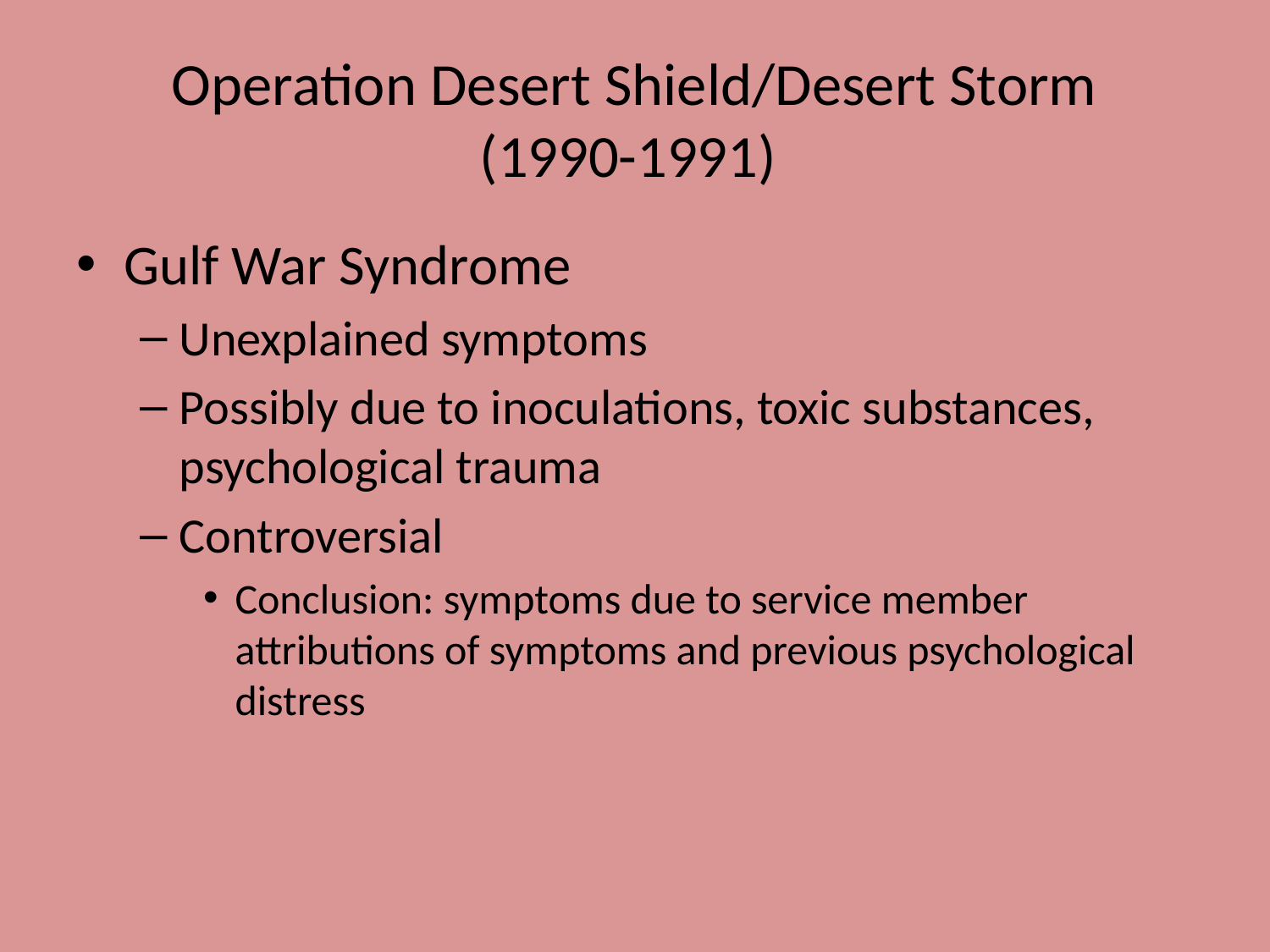

# Operation Desert Shield/Desert Storm (1990-1991)
Gulf War Syndrome
Unexplained symptoms
Possibly due to inoculations, toxic substances, psychological trauma
Controversial
Conclusion: symptoms due to service member attributions of symptoms and previous psychological distress